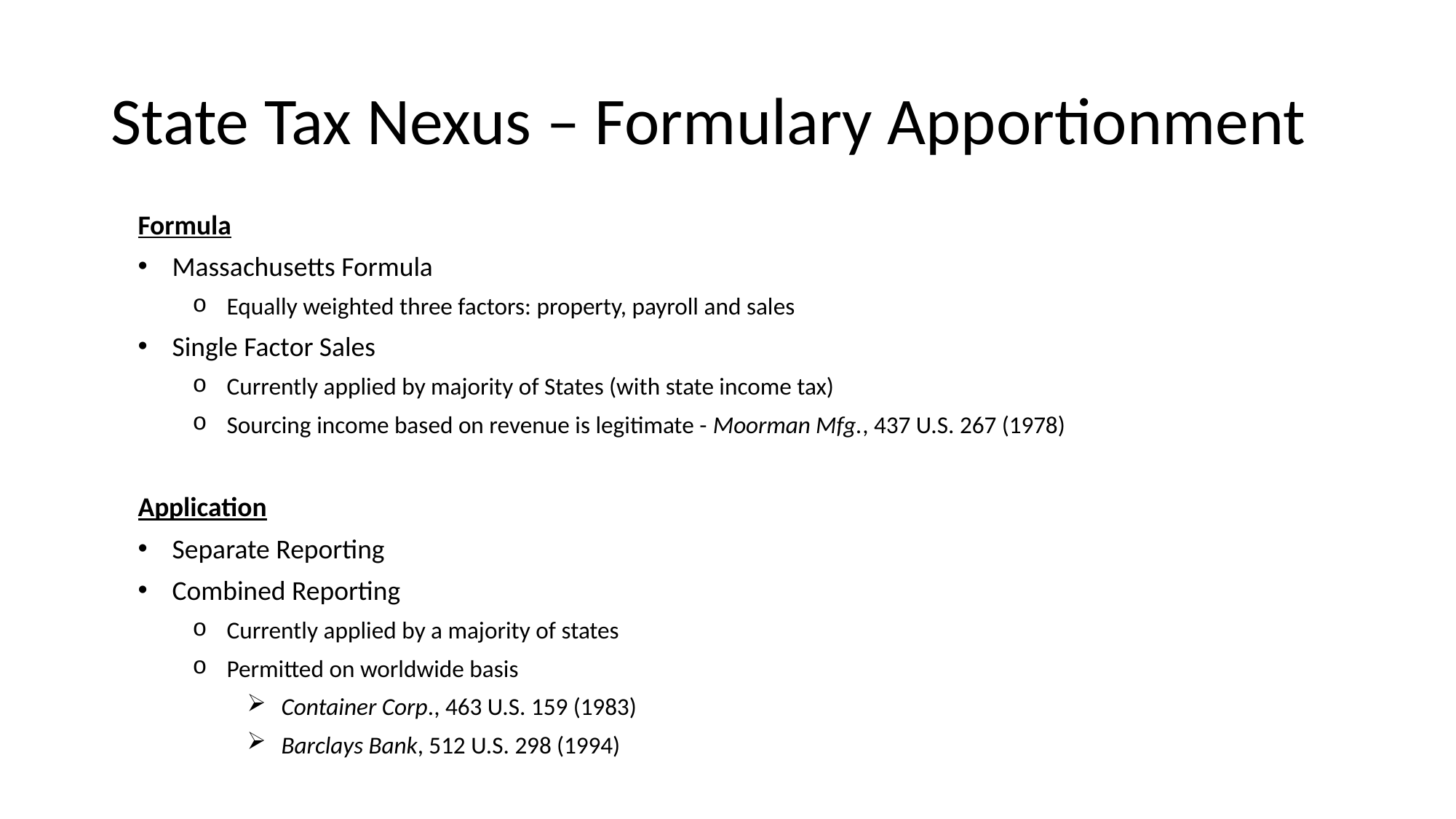

# State Tax Nexus – Formulary Apportionment
Formula
Massachusetts Formula
Equally weighted three factors: property, payroll and sales
Single Factor Sales
Currently applied by majority of States (with state income tax)
Sourcing income based on revenue is legitimate - Moorman Mfg., 437 U.S. 267 (1978)

Application
Separate Reporting
Combined Reporting
Currently applied by a majority of states
Permitted on worldwide basis
Container Corp., 463 U.S. 159 (1983)
Barclays Bank, 512 U.S. 298 (1994)